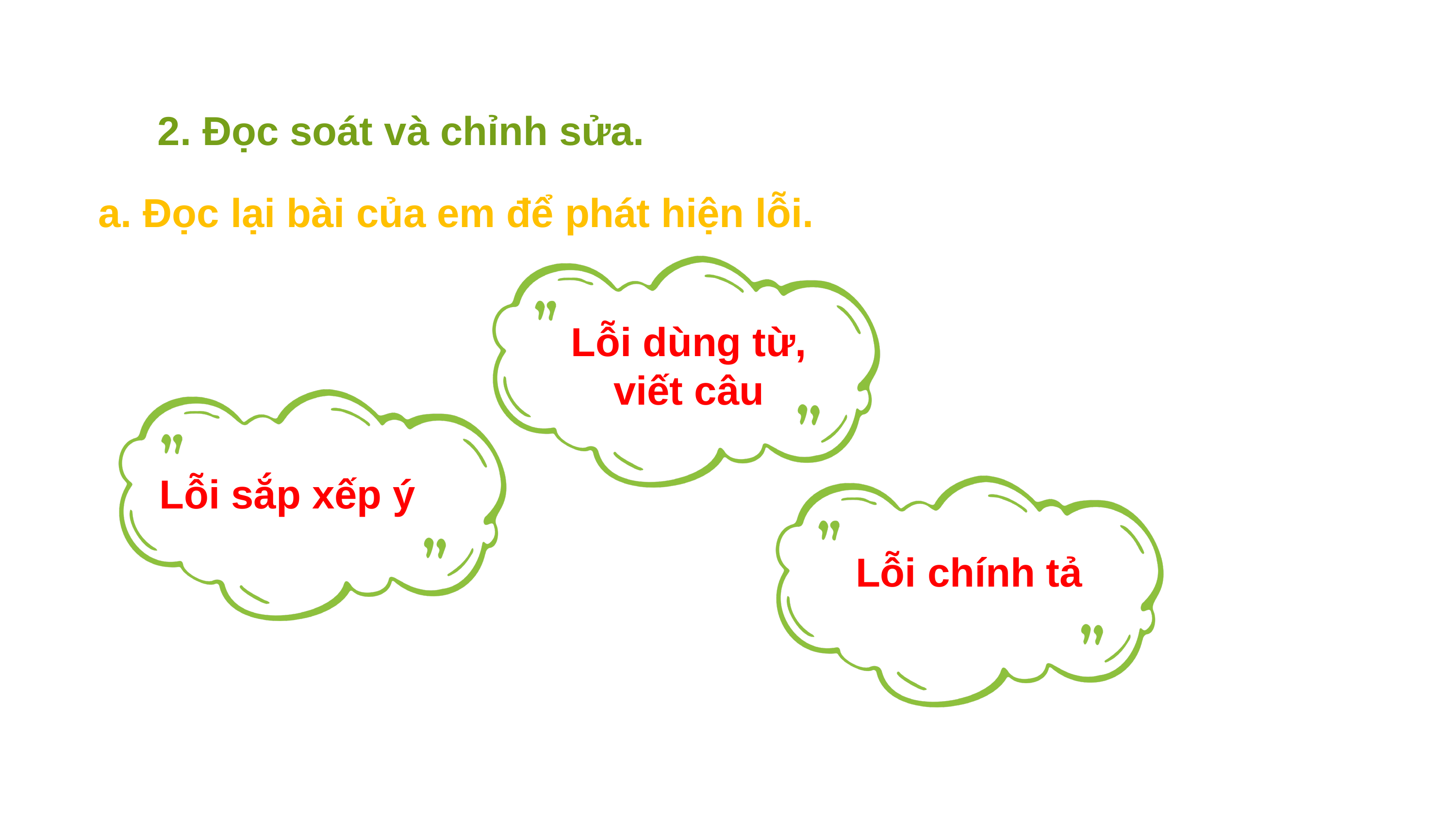

2. Đọc soát và chỉnh sửa.
a. Đọc lại bài của em để phát hiện lỗi.

Lỗi dùng từ, viết câu

Lỗi sắp xếp ý

Lỗi chính tả